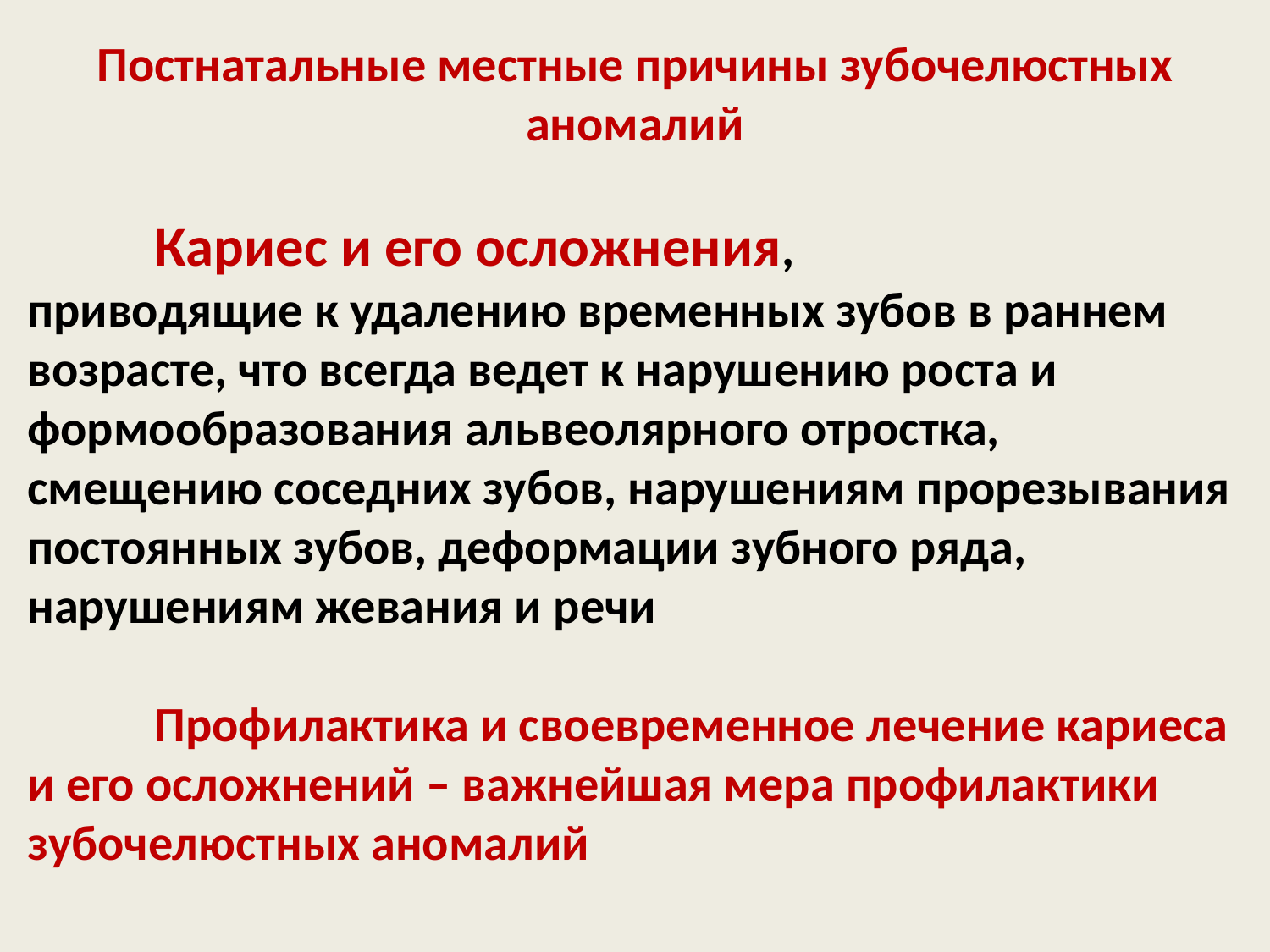

Постнатальные местные причины зубочелюстных аномалий

	Кариес и его осложнения,
приводящие к удалению временных зубов в раннем возрасте, что всегда ведет к нарушению роста и формообразова­ния альвеолярного отростка, смещению соседних зубов, нарушениям прорезывания постоянных зубов, деформации зубного ряда, нарушениям жевания и речи

	Профилактика и своевременное лечение кариеса и его осложнений – важнейшая мера профилактики зубочелюстных аномалий